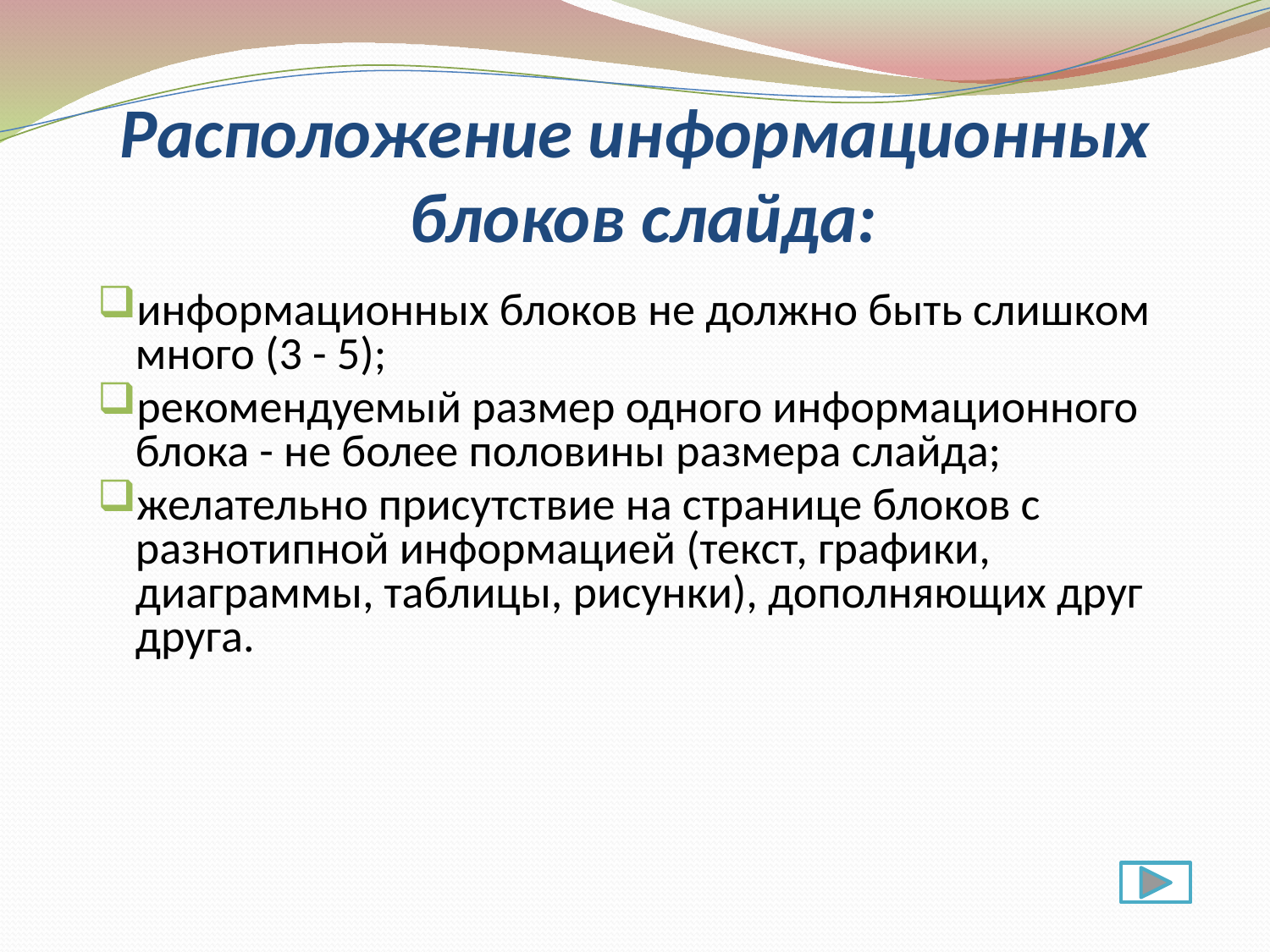

# Расположение информационных блоков слайда:

информационных блоков не должно быть слишком много (3 - 5);
рекомендуемый размер одного информационного блока - не более половины размера слайда;
желательно присутствие на странице блоков с разнотипной информацией (текст, графики, диаграммы, таблицы, рисунки), дополняющих друг друга.